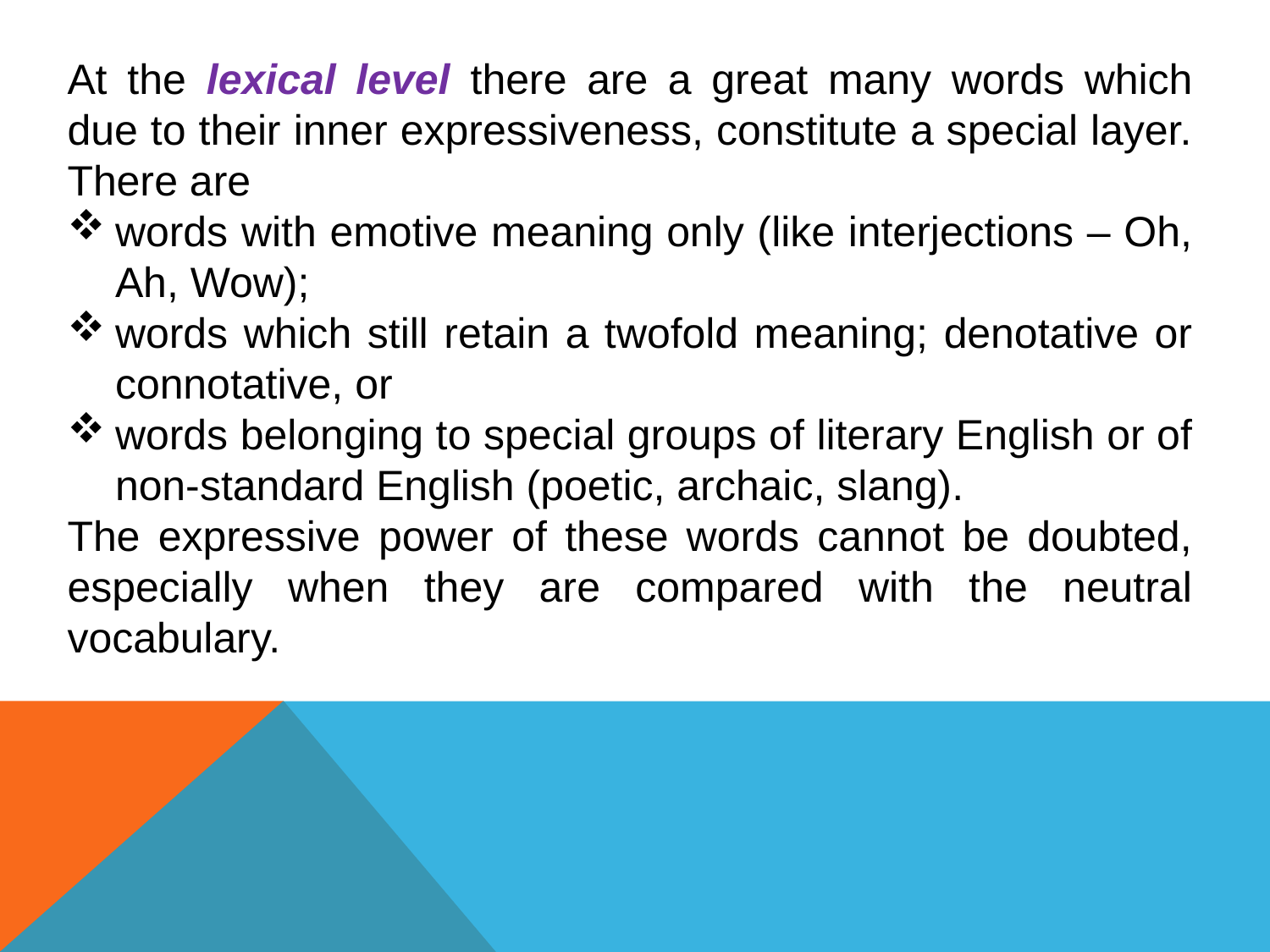

At the lexical level there are a great many words which due to their inner expressiveness, constitute a special layer.
There are
words with emotive meaning only (like interjections – Oh, Ah, Wow);
words which still retain a twofold meaning; denotative or connotative, or
words belonging to special groups of literary English or of non-standard English (poetic, archaic, slang).
The expressive power of these words cannot be doubted, especially when they are compared with the neutral vocabulary.